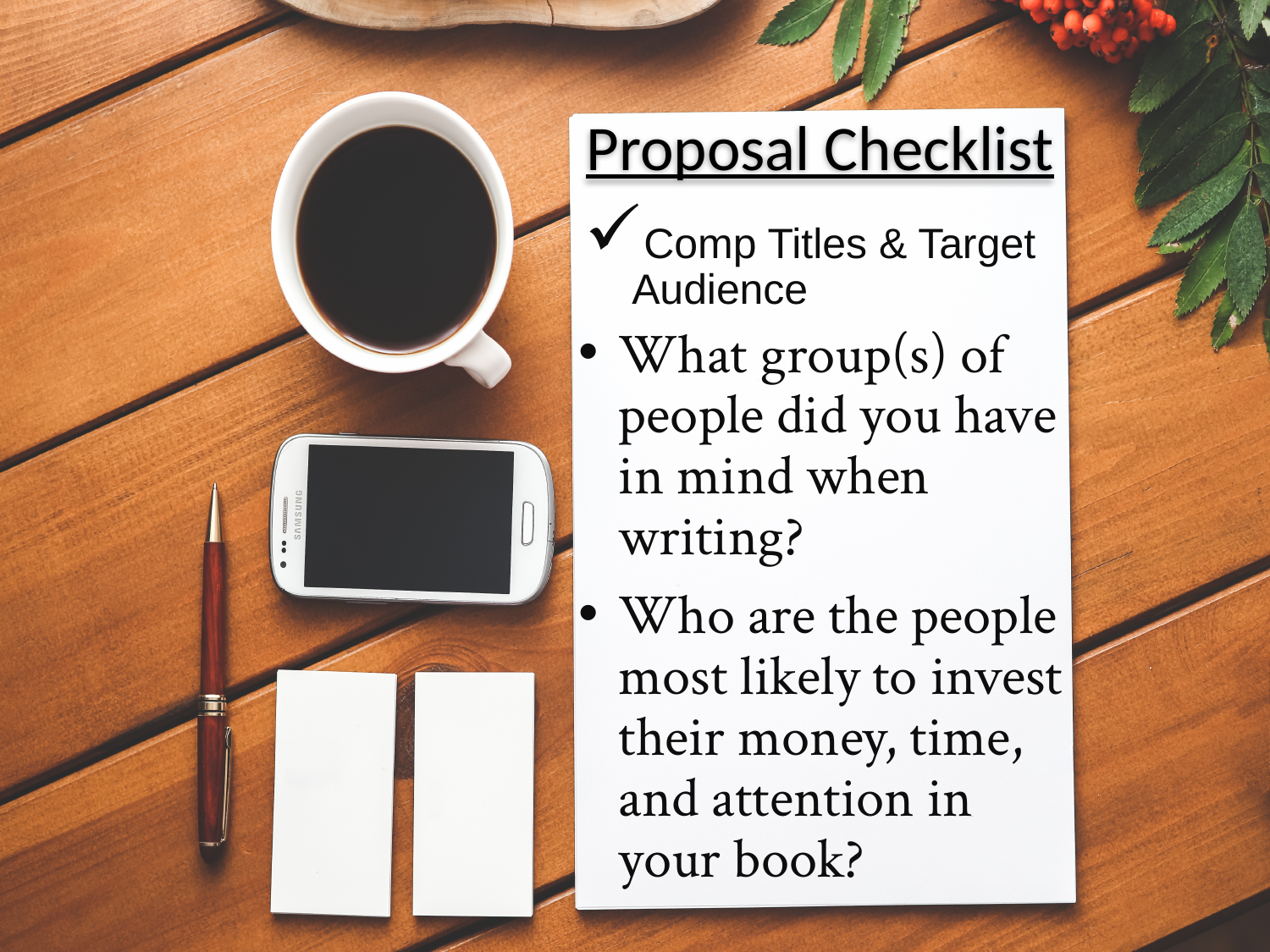

# Proposal Checklist
Comp Titles & Target Audience
What group(s) of people did you have in mind when writing?
Who are the people most likely to invest their money, time, and attention in your book?